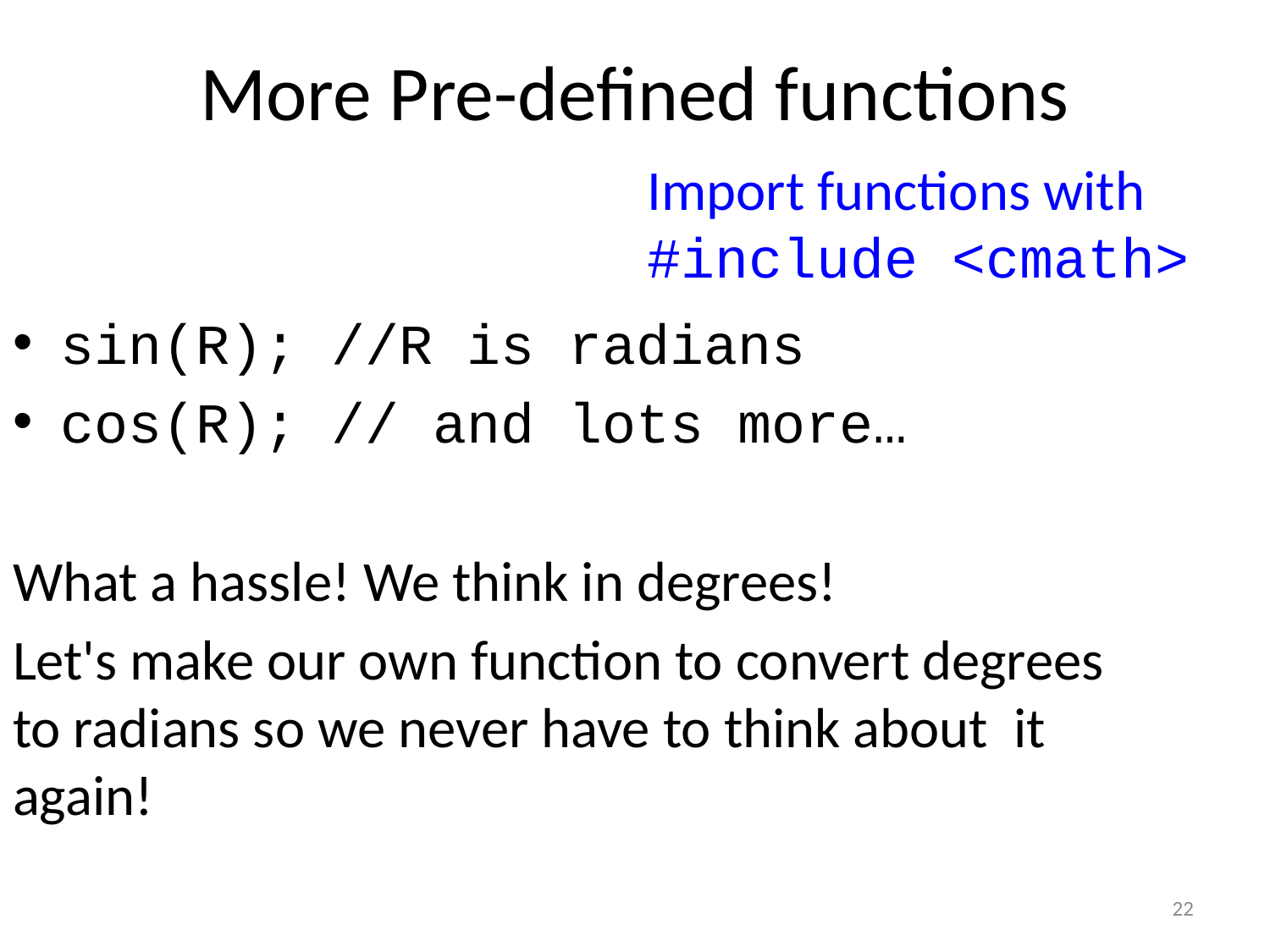

# More Pre-defined functions
Import functions with
#include <cmath>

sin(R); //R is radians
cos(R); // and lots more…

What a hassle! We think in degrees!
Let's make our own function to convert degrees to radians so we never have to think about  it again!
22